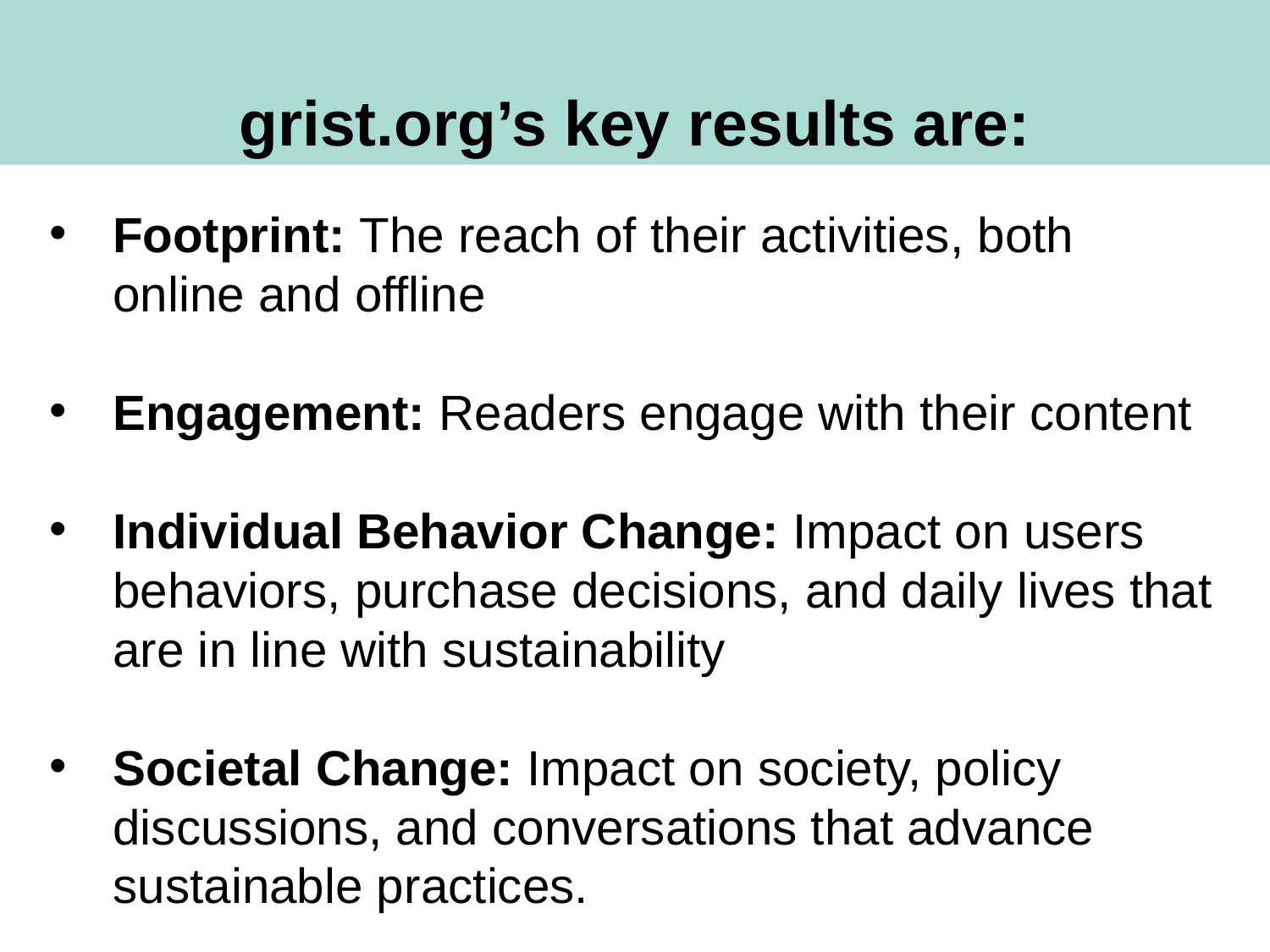

grist.org’s key results are:

Footprint: The reach of their activities, both online and offline

Engagement: Readers engage with their content

Individual Behavior Change: Impact on users behaviors, purchase decisions, and daily lives that are in line with sustainability

Societal Change: Impact on society, policy discussions, and conversations that advance sustainable practices.